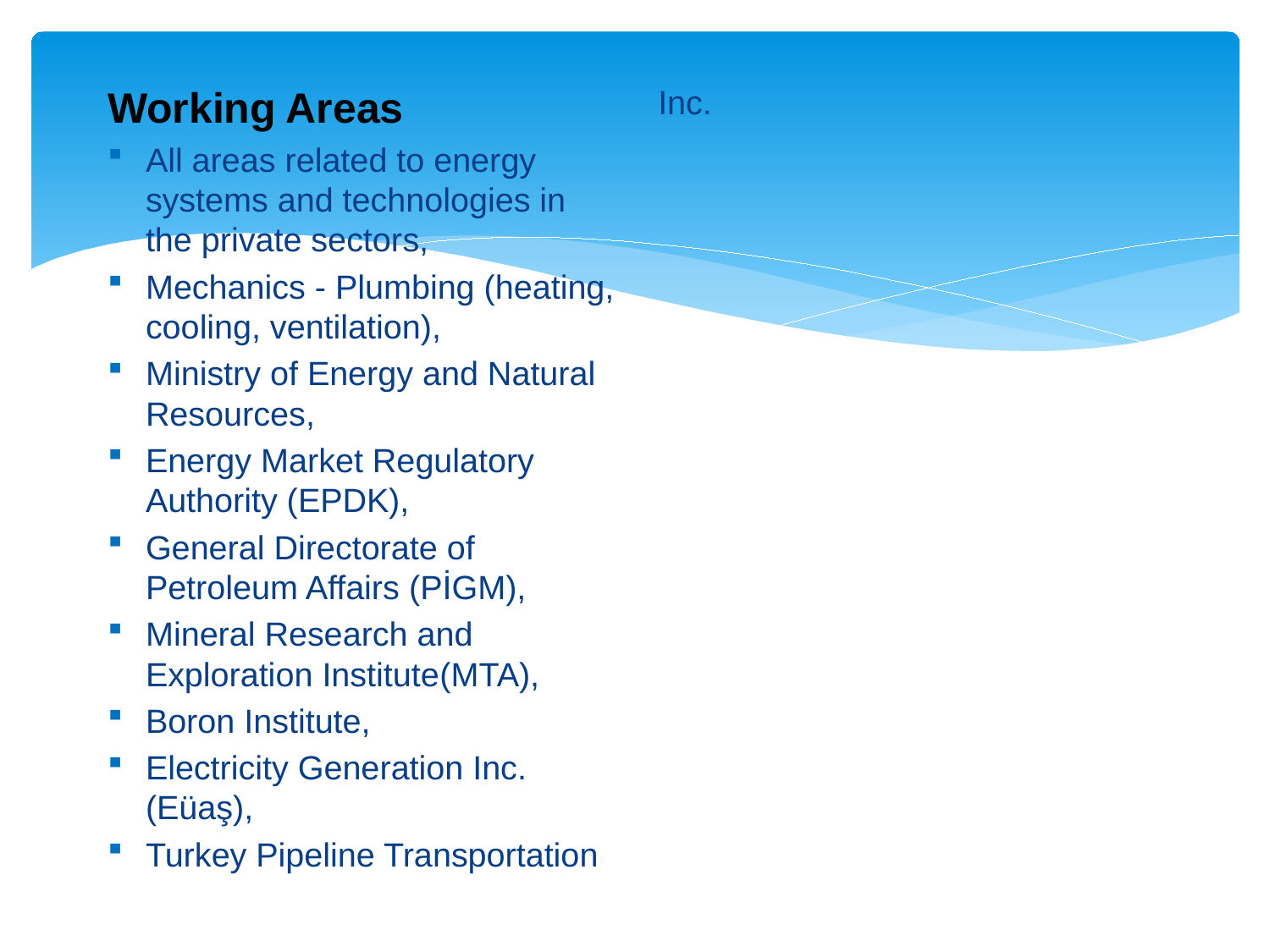

Working Areas
All areas related to energy systems and technologies in the private sectors,
Mechanics - Plumbing (heating, cooling, ventilation),
Ministry of Energy and Natural Resources,
Energy Market Regulatory Authority (EPDK),
General Directorate of Petroleum Affairs (PİGM),
Mineral Research and Exploration Institute(MTA),
Boron Institute,
Electricity Generation Inc. (Eüaş),
Turkey Pipeline Transportation Inc.